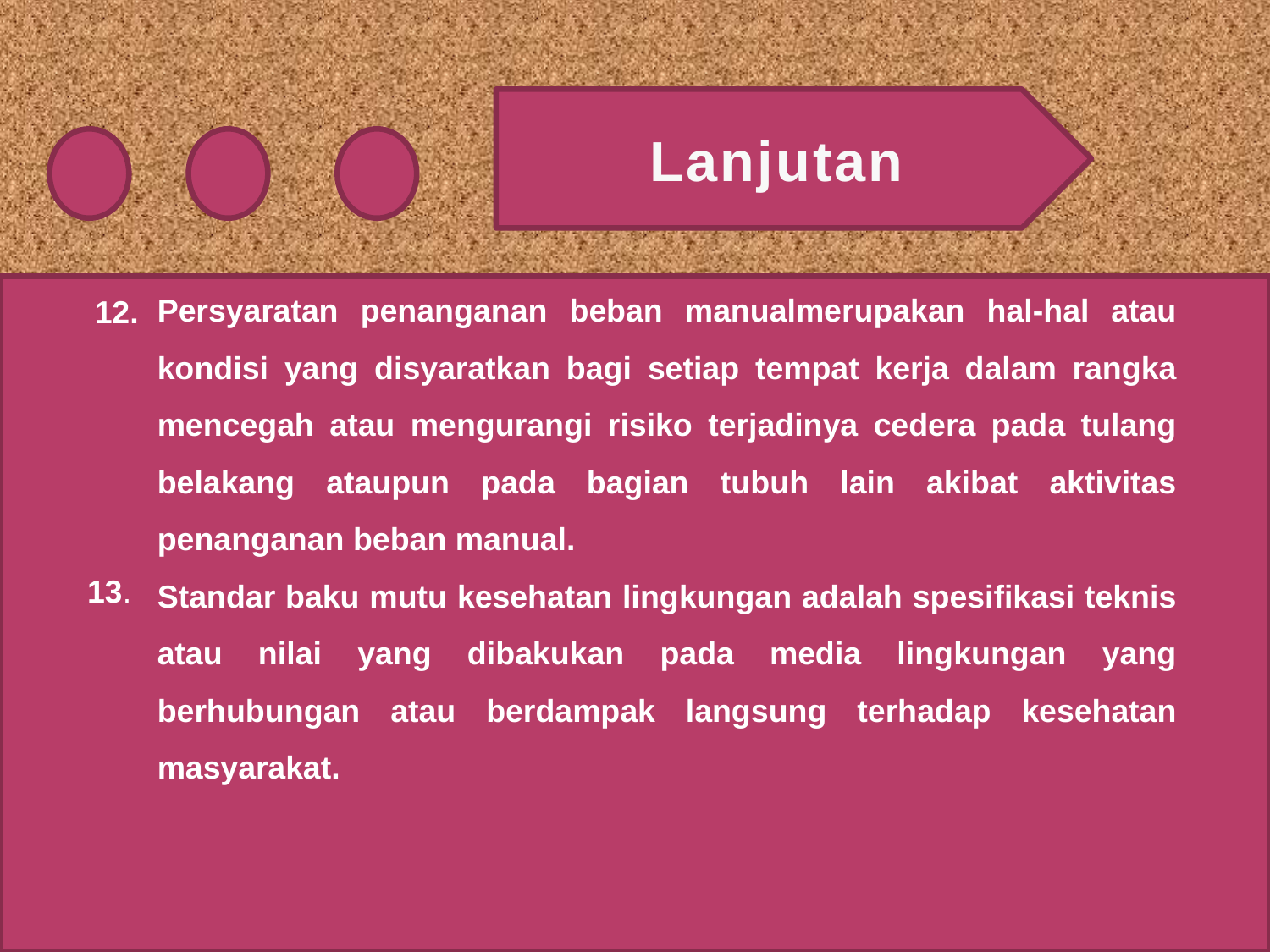

Lanjutan

Persyaratan penanganan beban manualmerupakan hal-hal atau kondisi yang disyaratkan bagi setiap tempat kerja dalam rangka mencegah atau mengurangi risiko terjadinya cedera pada tulang belakang ataupun pada bagian tubuh lain akibat aktivitas penanganan beban manual.
Standar baku mutu kesehatan lingkungan adalah spesifikasi teknis atau nilai yang dibakukan pada media lingkungan yang berhubungan atau berdampak langsung terhadap kesehatan masyarakat.
12.

13.